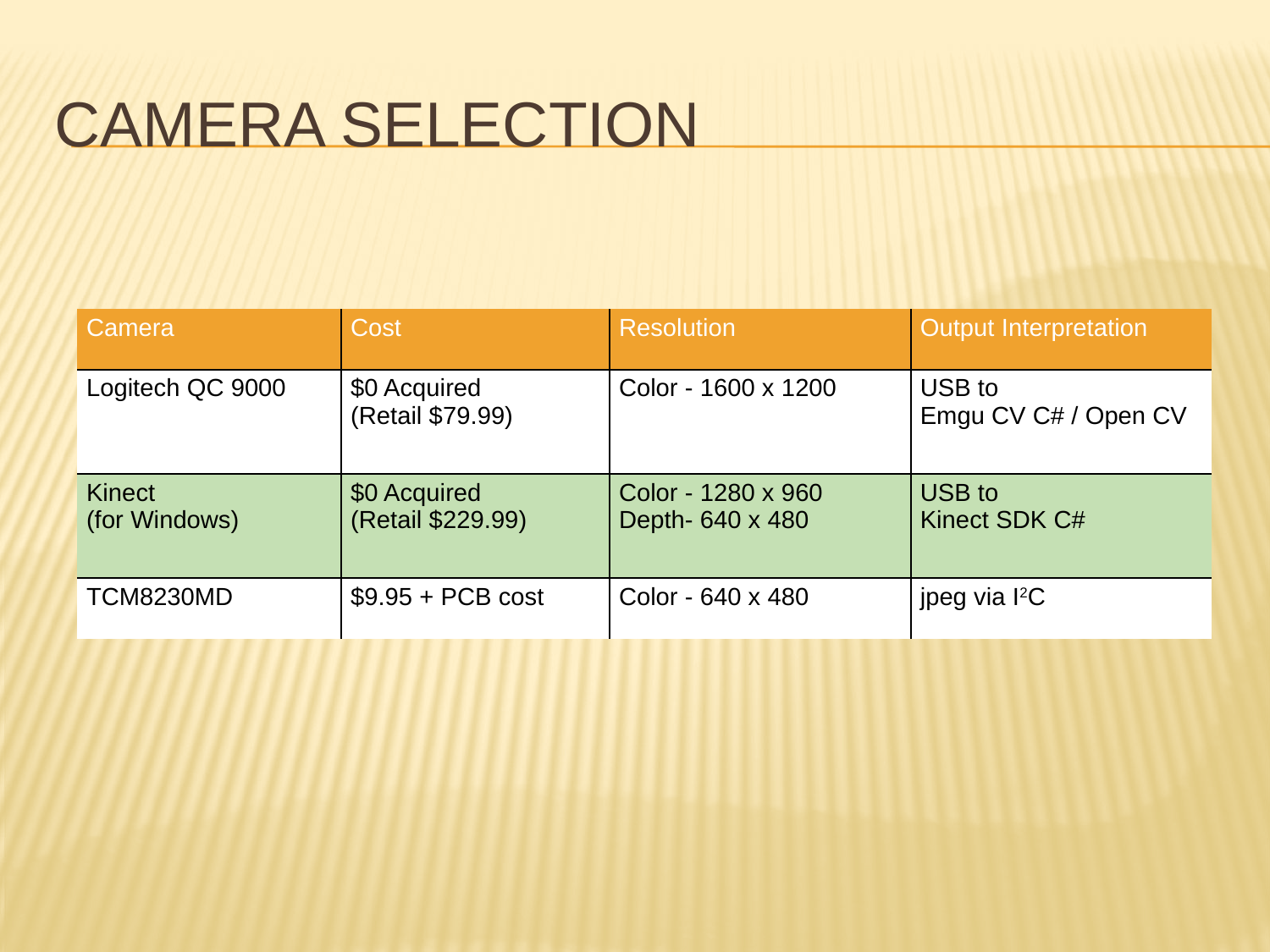

# Camera Selection
| Camera | Cost | Resolution | Output Interpretation |
| --- | --- | --- | --- |
| Logitech QC 9000 | $0 Acquired (Retail $79.99) | Color - 1600 x 1200 | USB to Emgu CV C# / Open CV |
| Kinect (for Windows) | $0 Acquired (Retail $229.99) | Color - 1280 x 960 Depth- 640 x 480 | USB to Kinect SDK C# |
| TCM8230MD | $9.95 + PCB cost | Color - 640 x 480 | jpeg via I2C |